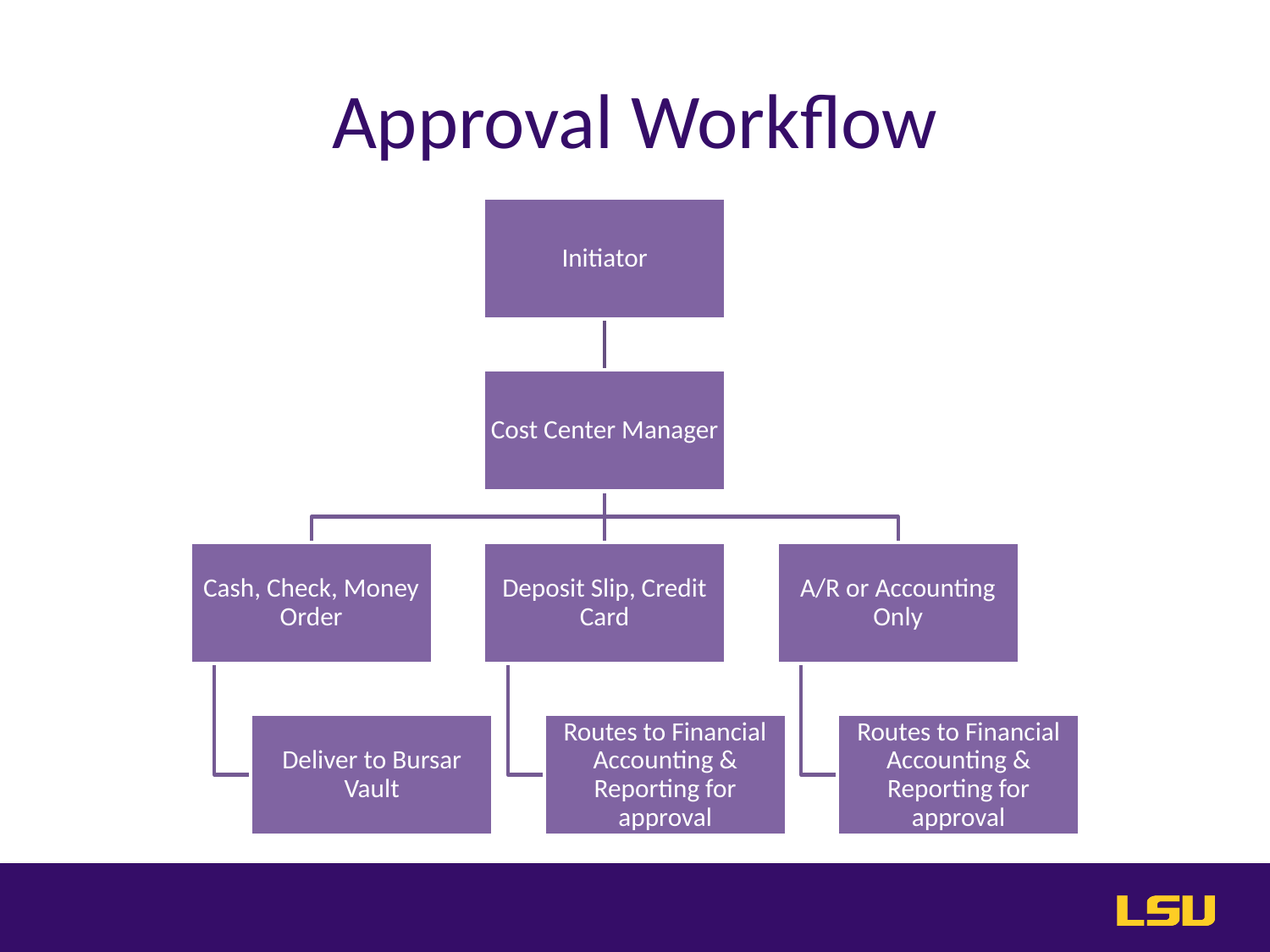

# Approval Workflow
Initiator
Cost Center Manager
Cash, Check, Money Order
Deliver to Bursar Vault
Deposit Slip, Credit Card
Routes to Financial Accounting & Reporting for approval
A/R or Accounting Only
Routes to Financial Accounting & Reporting for approval